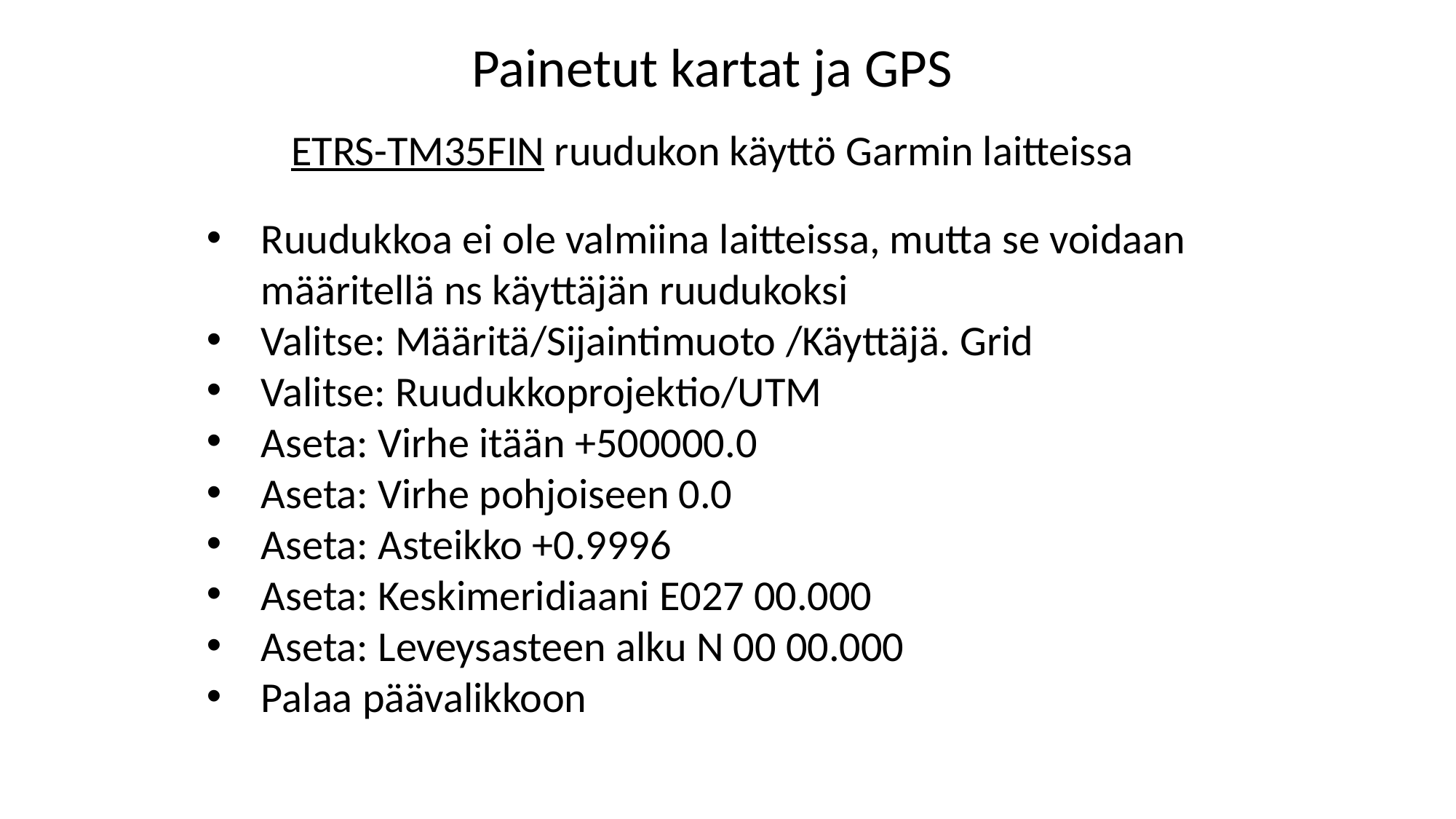

# Painetut kartat ja GPS
ETRS-TM35FIN ruudukon käyttö Garmin laitteissa
Ruudukkoa ei ole valmiina laitteissa, mutta se voidaan määritellä ns käyttäjän ruudukoksi
Valitse: Määritä/Sijaintimuoto /Käyttäjä. Grid
Valitse: Ruudukkoprojektio/UTM
Aseta: Virhe itään +500000.0
Aseta: Virhe pohjoiseen 0.0
Aseta: Asteikko +0.9996
Aseta: Keskimeridiaani E027 00.000
Aseta: Leveysasteen alku N 00 00.000
Palaa päävalikkoon